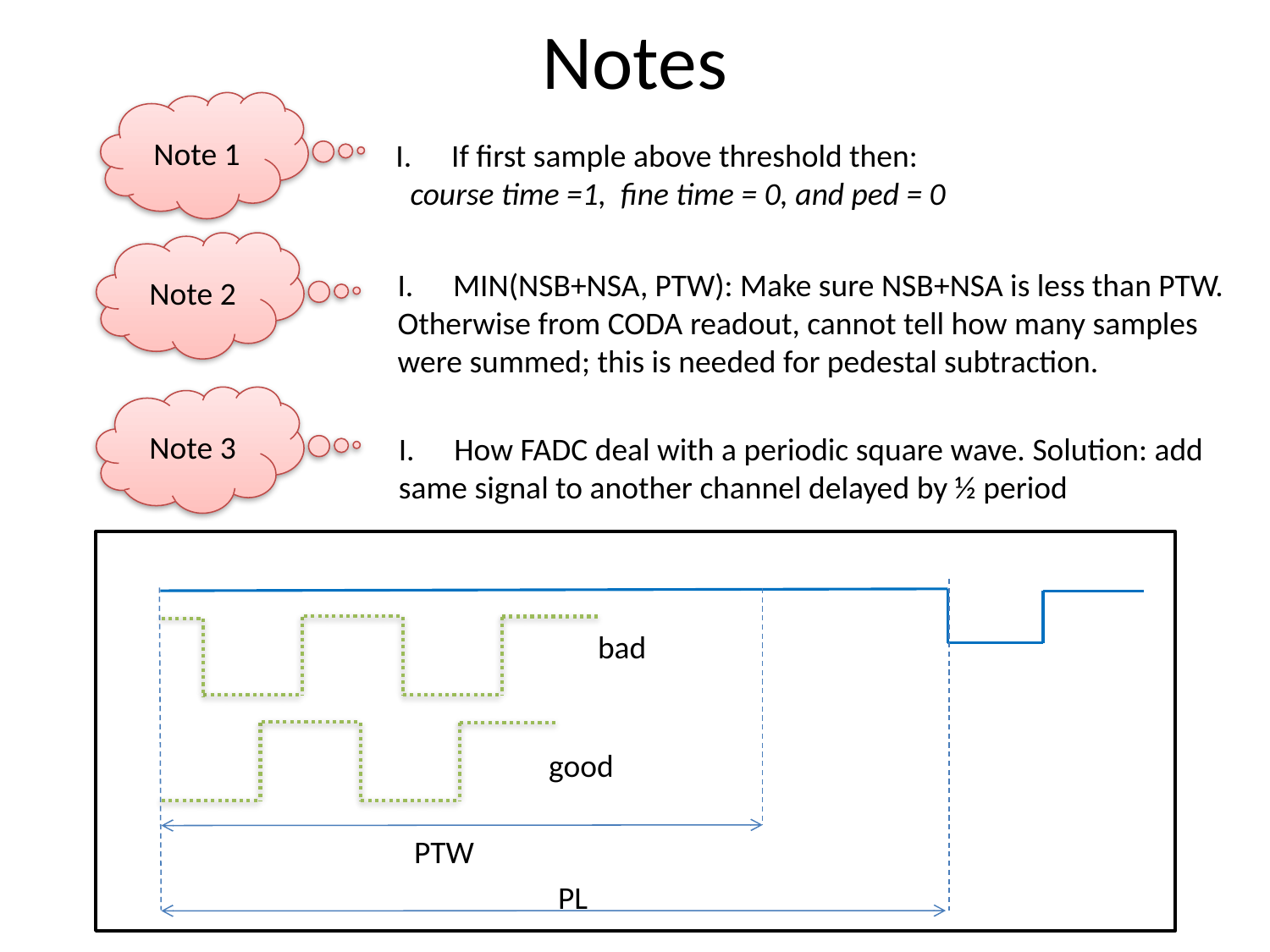

# Notes
Note 1
If first sample above threshold then:
  course time =1,  fine time = 0, and ped = 0
Note 2
MIN(NSB+NSA, PTW): Make sure NSB+NSA is less than PTW.
Otherwise from CODA readout, cannot tell how many samples
were summed; this is needed for pedestal subtraction.
Note 3
How FADC deal with a periodic square wave. Solution: add
same signal to another channel delayed by ½ period

bad
good
PTW
PL